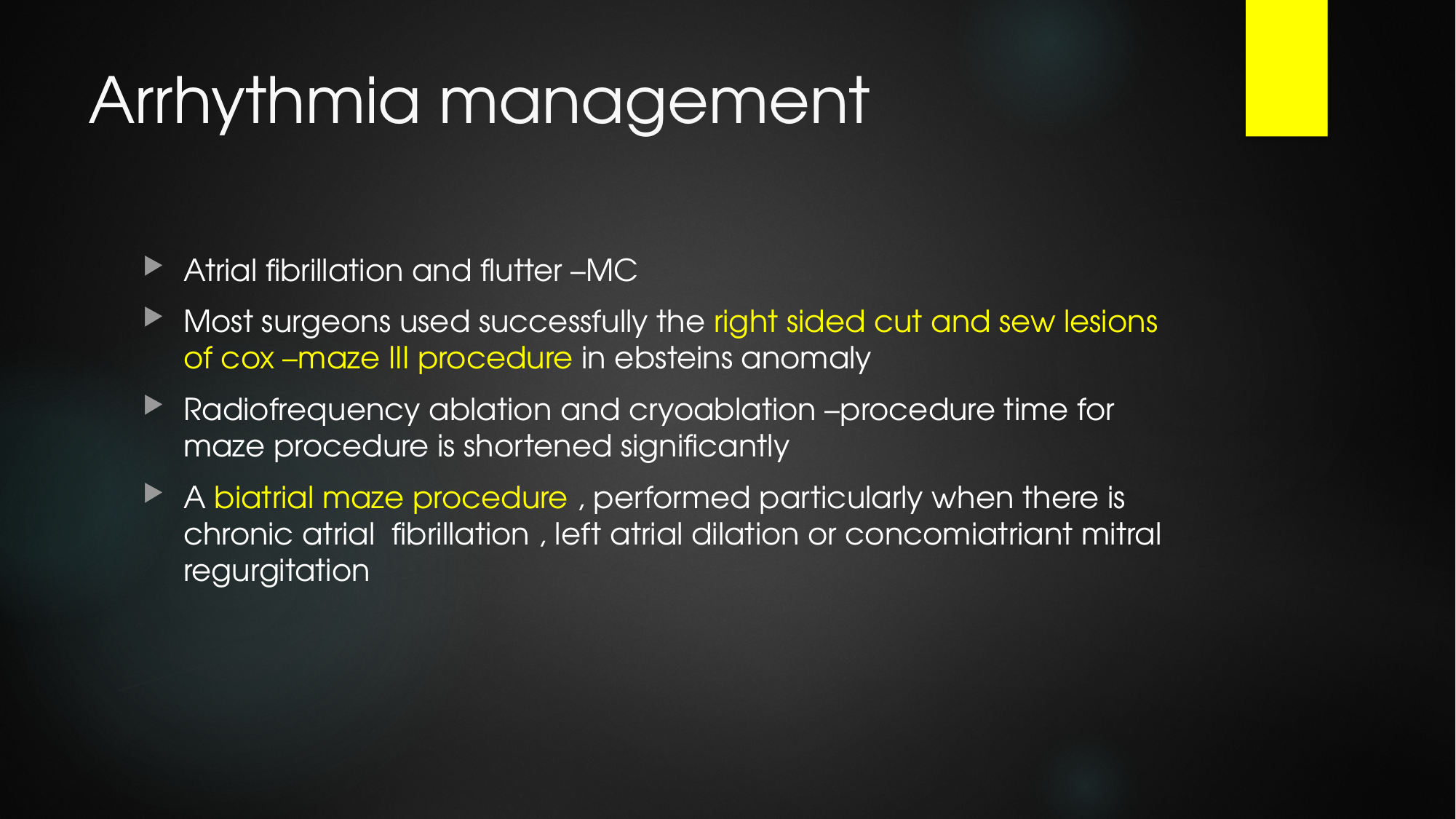

# Arrhythmia management
Atrial fibrillation and flutter –MC
Most surgeons used successfully the right sided cut and sew lesions of cox –maze III procedure in ebsteins anomaly
Radiofrequency ablation and cryoablation –procedure time for maze procedure is shortened significantly
A biatrial maze procedure , performed particularly when there is chronic atrial  fibrillation , left atrial dilation or concomiatriant mitral regurgitation